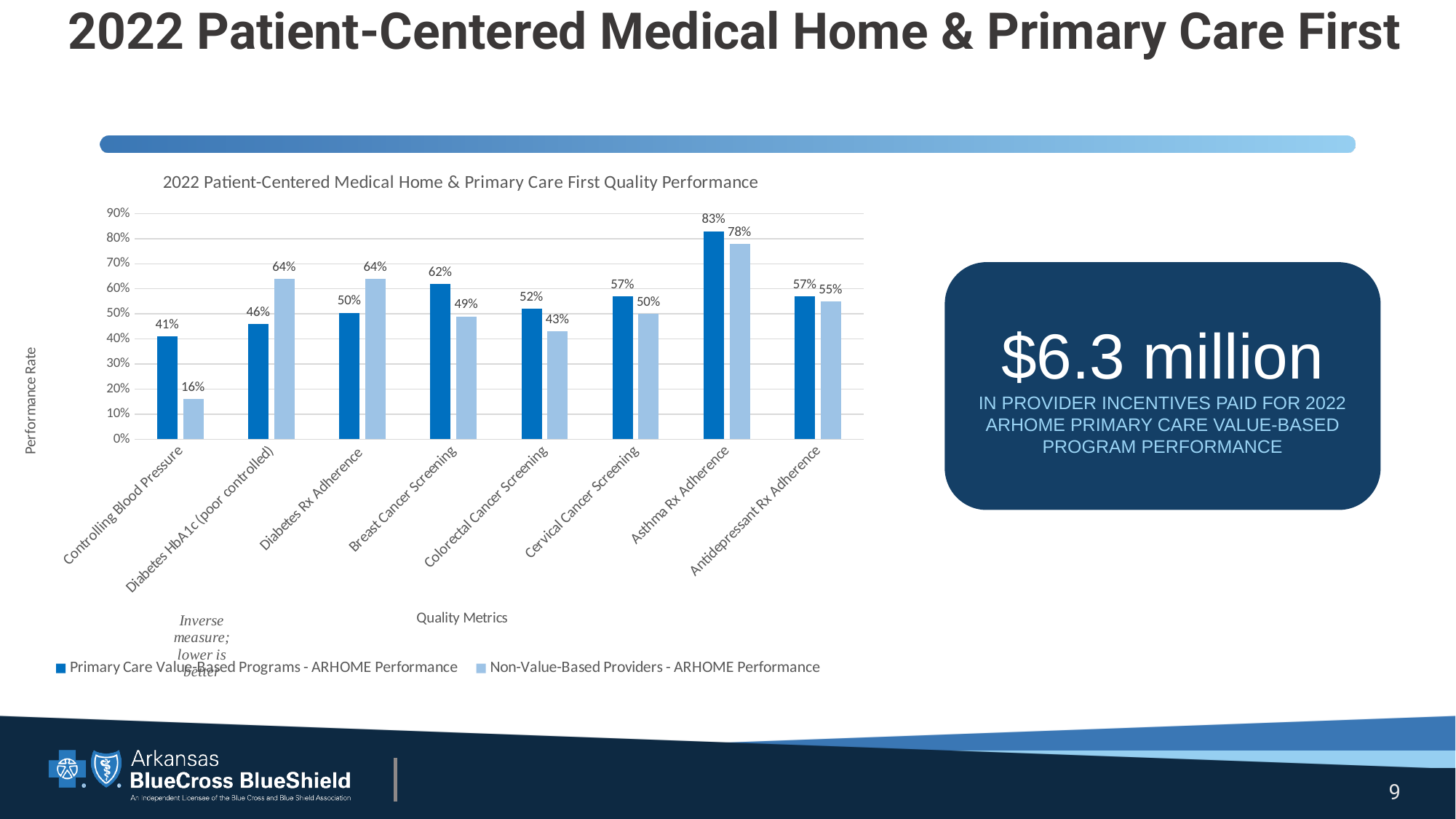

# 2022 Patient-Centered Medical Home & Primary Care First

### Chart: 2022 Patient-Centered Medical Home & Primary Care First Quality Performance

| Category | Primary Care Value-Based Programs - ARHOME Performance | Non-Value-Based Providers - ARHOME Performance |
|---|---|---|
| Controlling Blood Pressure | 0.41 | 0.16 |
| Diabetes HbA1c (poor controlled) | 0.46 | 0.64 |
| Diabetes Rx Adherence  | 0.5047 | 0.64 |
| Breast Cancer Screening | 0.62 | 0.49 |
| Colorectal Cancer Screening | 0.52 | 0.43 |
| Cervical Cancer Screening | 0.57 | 0.5 |
| Asthma Rx Adherence | 0.83 | 0.78 |
| Antidepressant Rx Adherence | 0.57 | 0.55 |
$6.3 million
IN PROVIDER INCENTIVES PAID FOR 2022 ARHOME PRIMARY CARE VALUE-BASED PROGRAM PERFORMANCE
9